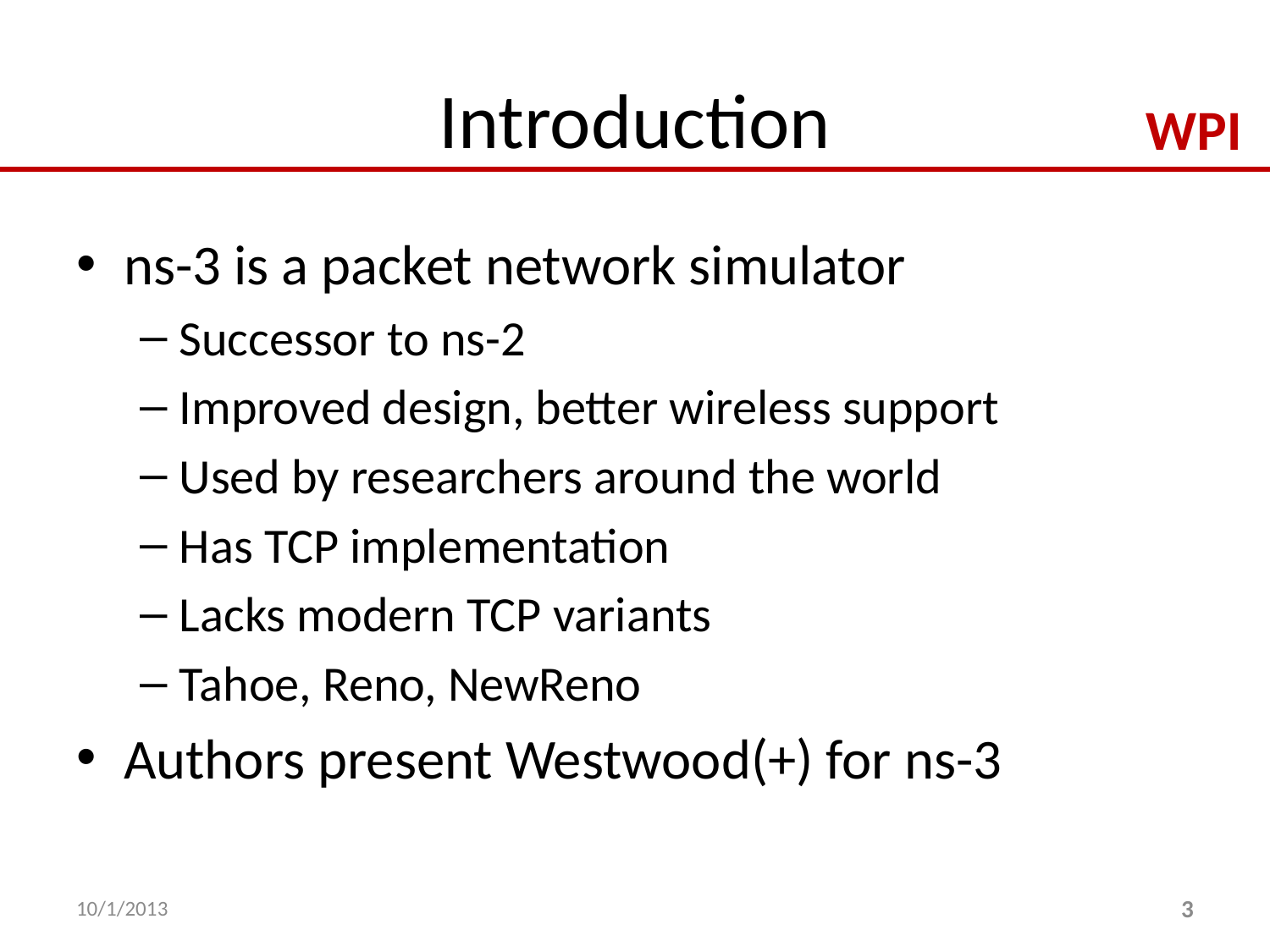

# Introduction
ns-3 is a packet network simulator
Successor to ns-2
Improved design, better wireless support
Used by researchers around the world
Has TCP implementation
Lacks modern TCP variants
Tahoe, Reno, NewReno
Authors present Westwood(+) for ns-3
10/1/2013
3